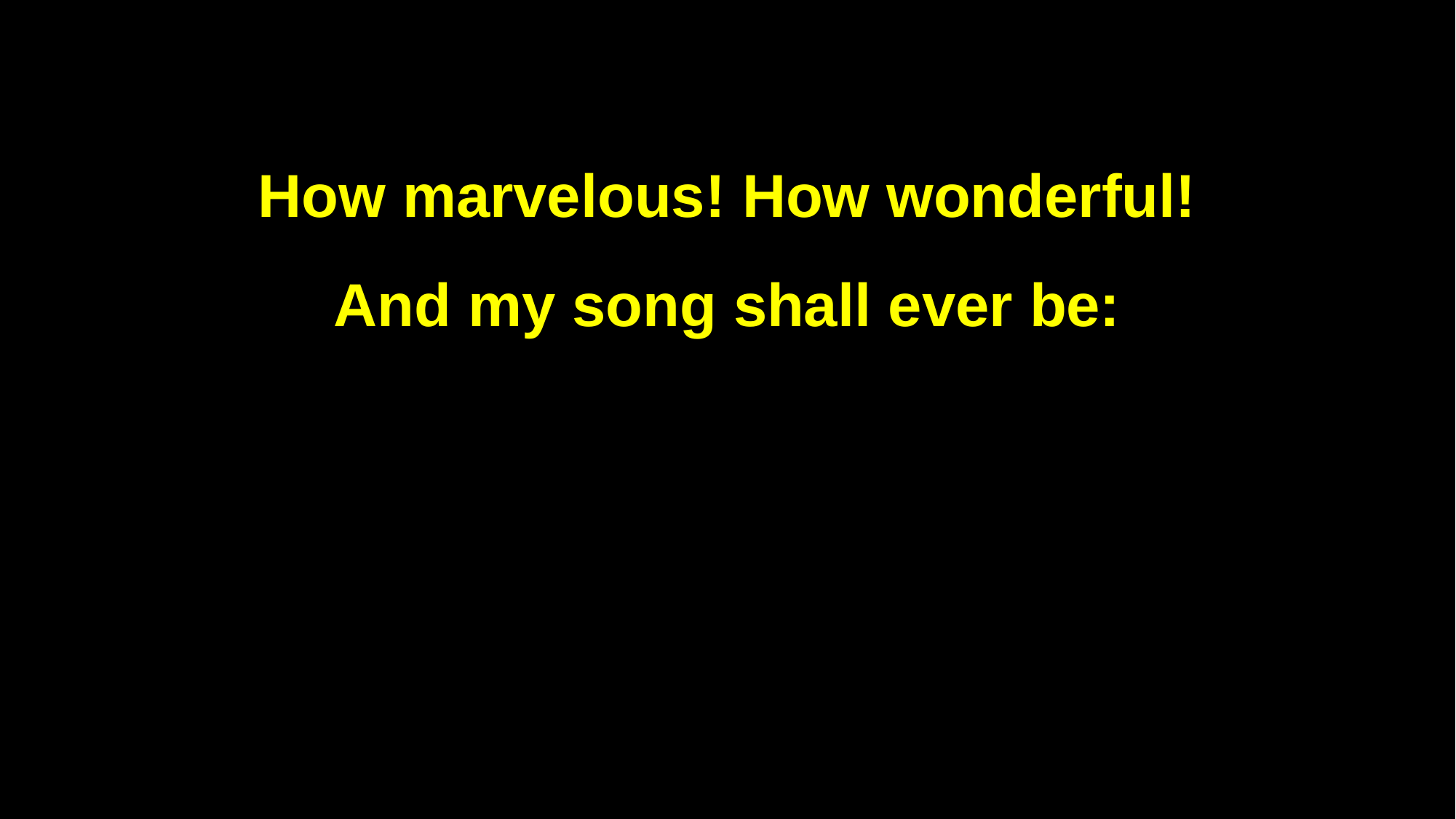

How marvelous! How wonderful!
And my song shall ever be: